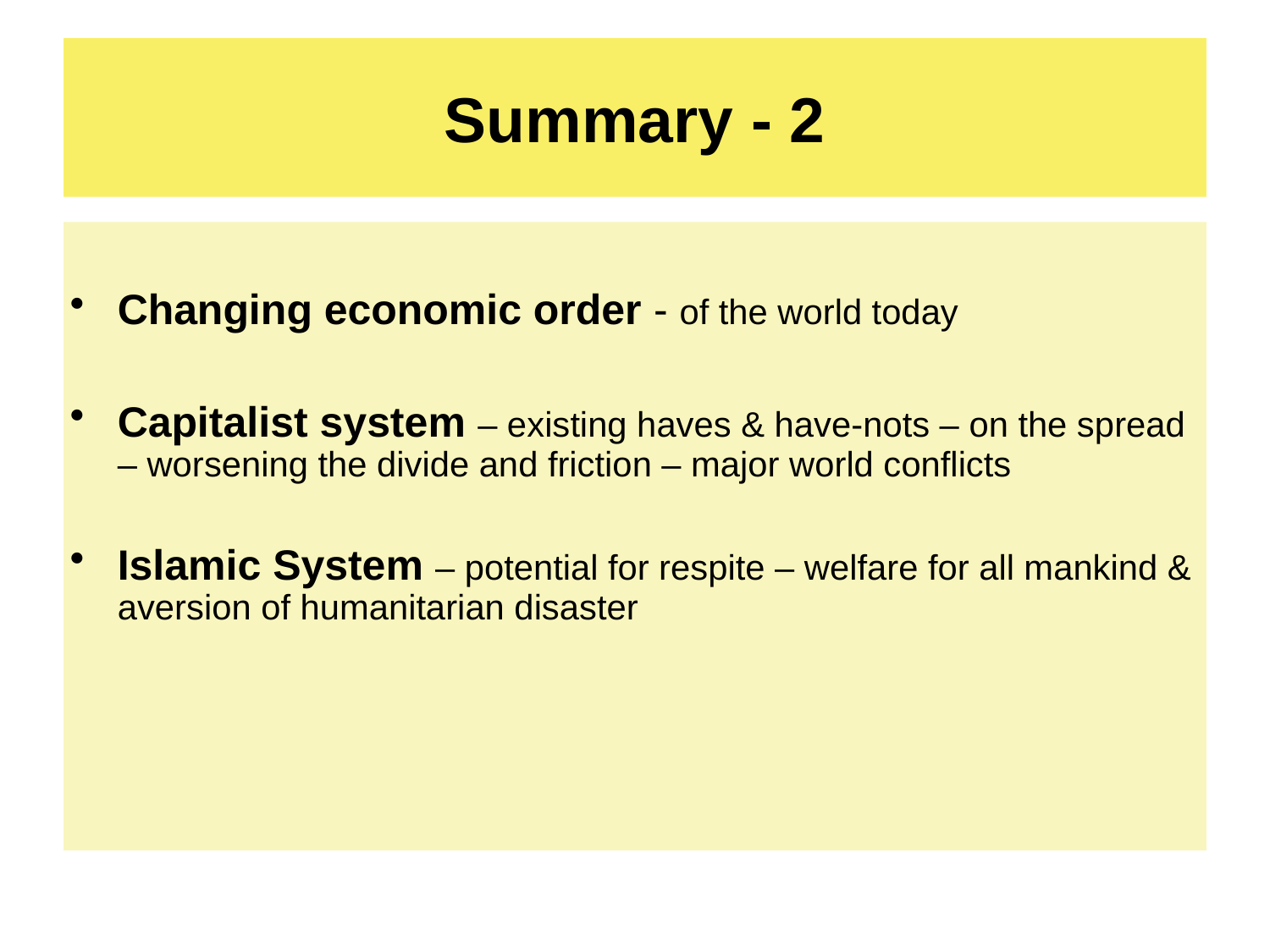

# Summary - 2

Changing economic order - of the world today

Capitalist system – existing haves & have-nots – on the spread – worsening the divide and friction – major world conflicts

Islamic System – potential for respite – welfare for all mankind & aversion of humanitarian disaster